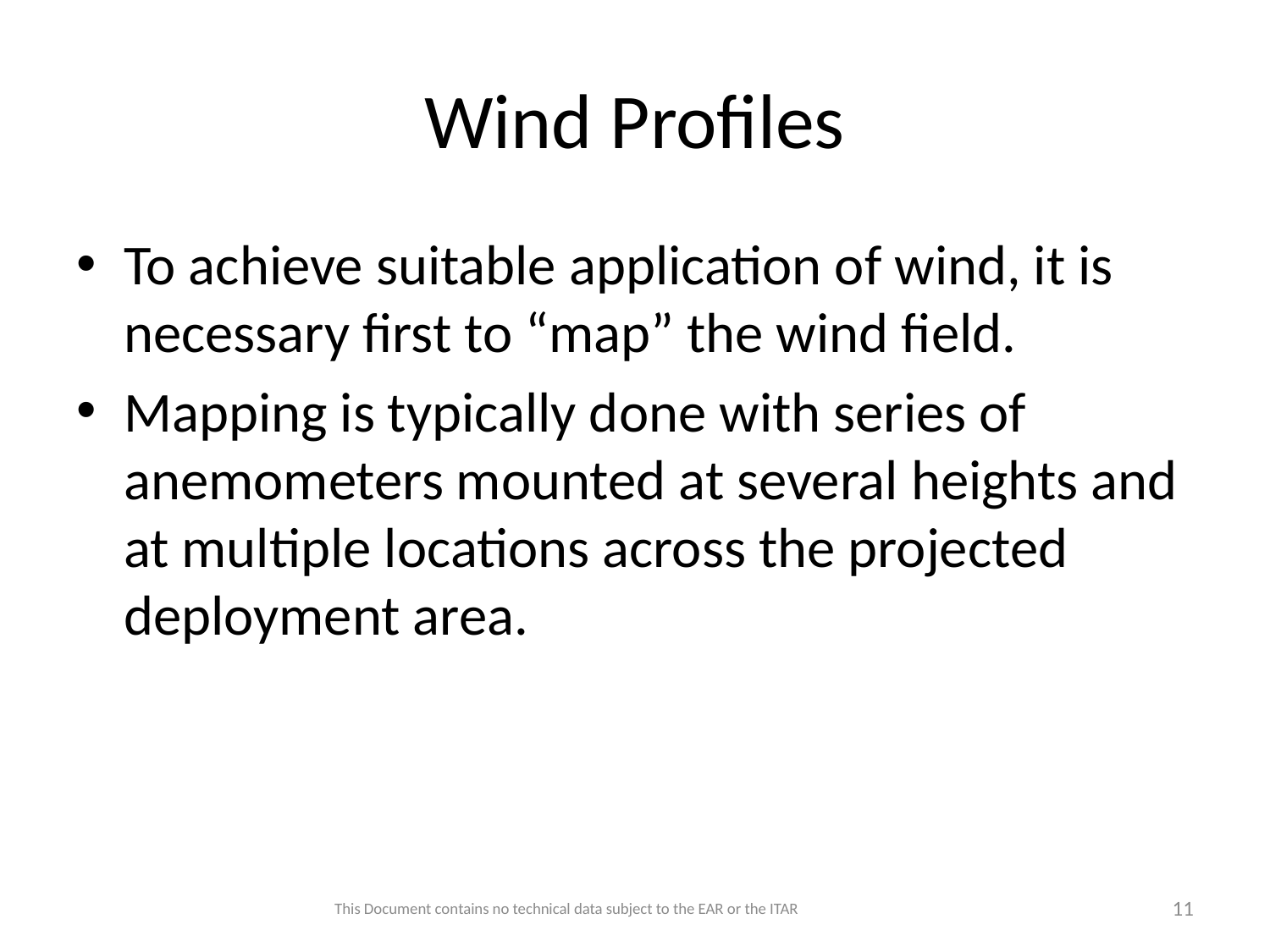

# Wind Profiles
To achieve suitable application of wind, it is necessary first to “map” the wind field.
Mapping is typically done with series of anemometers mounted at several heights and at multiple locations across the projected deployment area.

This Document contains no technical data subject to the EAR or the ITAR
11